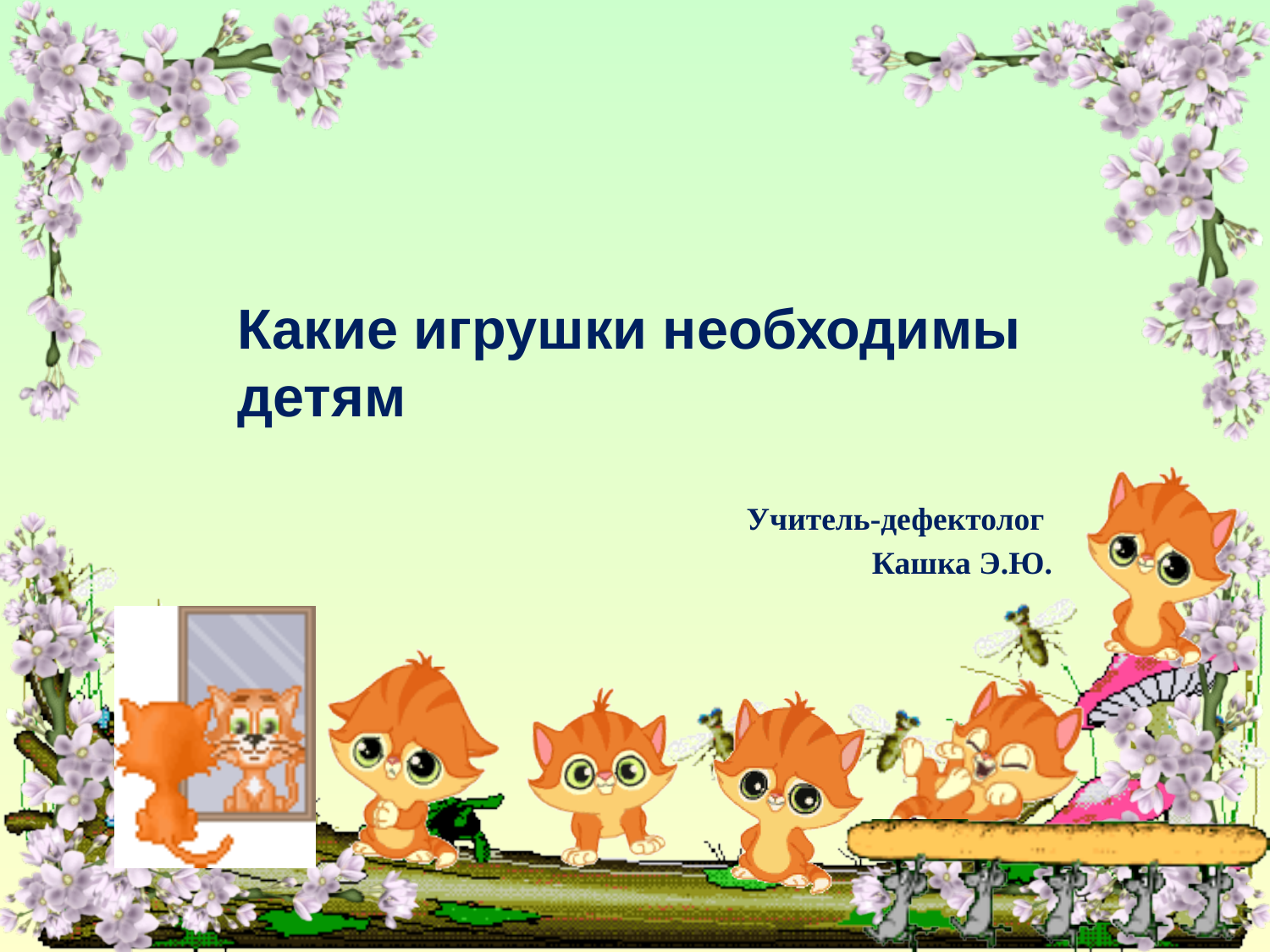

Какие игрушки необходимы детям
Учитель-дефектолог
Кашка Э.Ю.